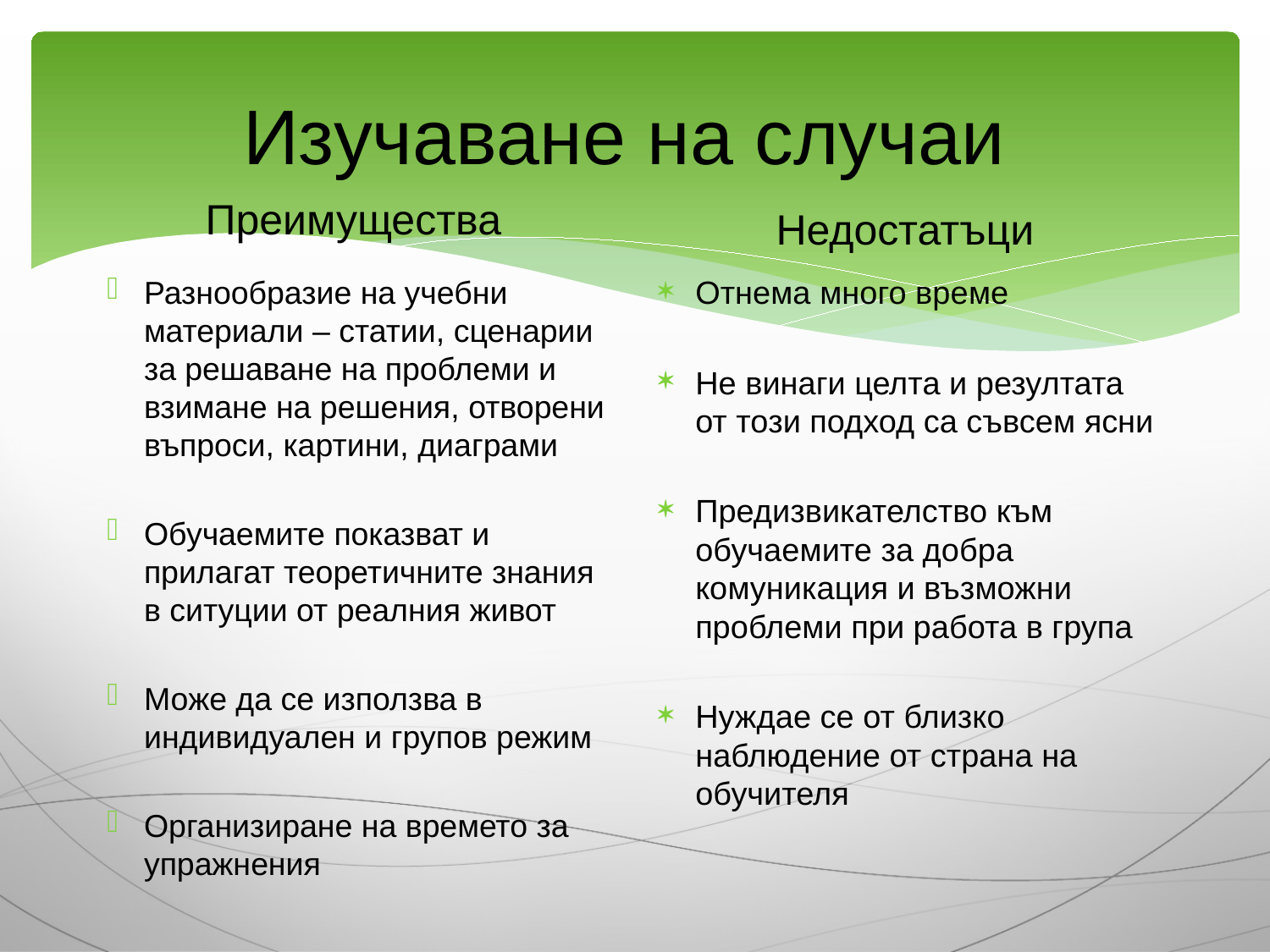

# Изучаване на случаи
Преимущества

Недостатъци

Разнообразие на учебни материали – статии, сценарии за решаване на проблеми и взимане на решения, отворени въпроси, картини, диаграми

Обучаемите показват и прилагат теоретичните знания в ситуции от реалния живот

Може да се използва в индивидуален и групов режим

Организиране на времето за упражнения
Отнема много време

Не винаги целта и резултата от този подход са съвсем ясни

Предизвикателство към обучаемите за добра комуникация и възможни проблеми при работа в група

Нуждае се от близко наблюдение от страна на обучителя